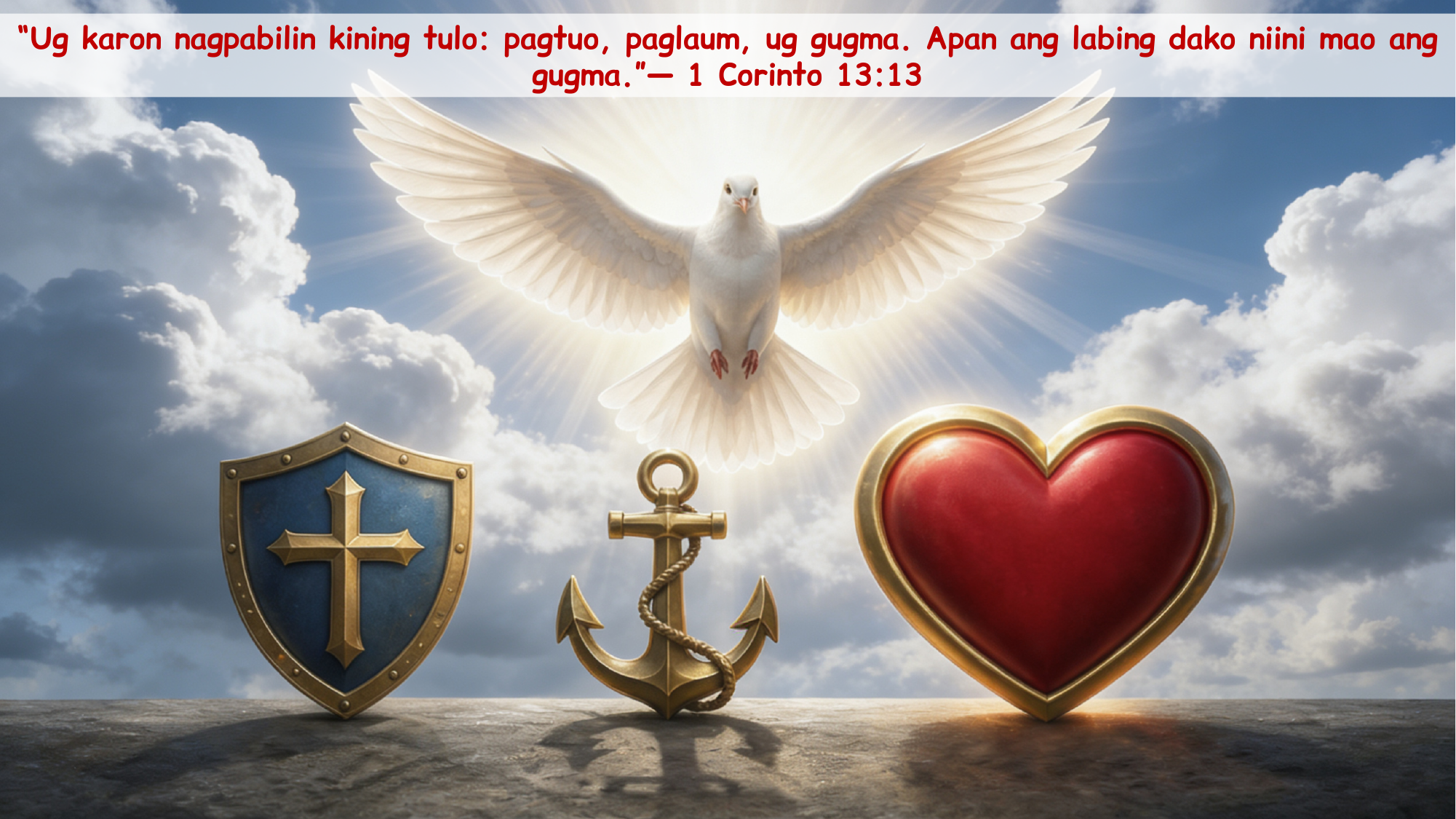

“Ug karon nagpabilin kining tulo: pagtuo, paglaum, ug gugma. Apan ang labing dako niini mao ang gugma.”— 1 Corinto 13:13